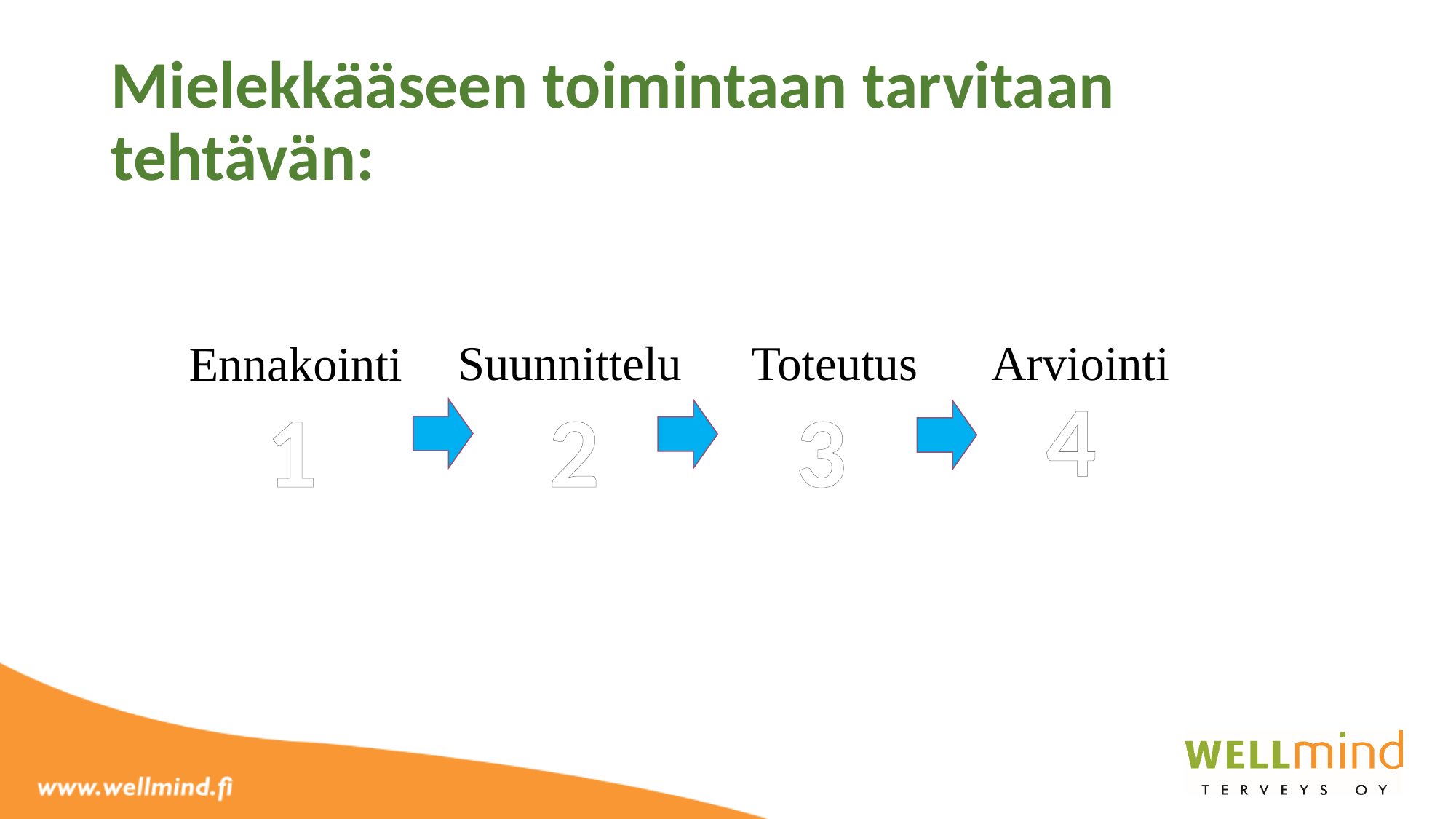

# Mielekkääseen toimintaan tarvitaan tehtävän:
Suunnittelu
Toteutus
Arviointi
Ennakointi
4
1
2
3